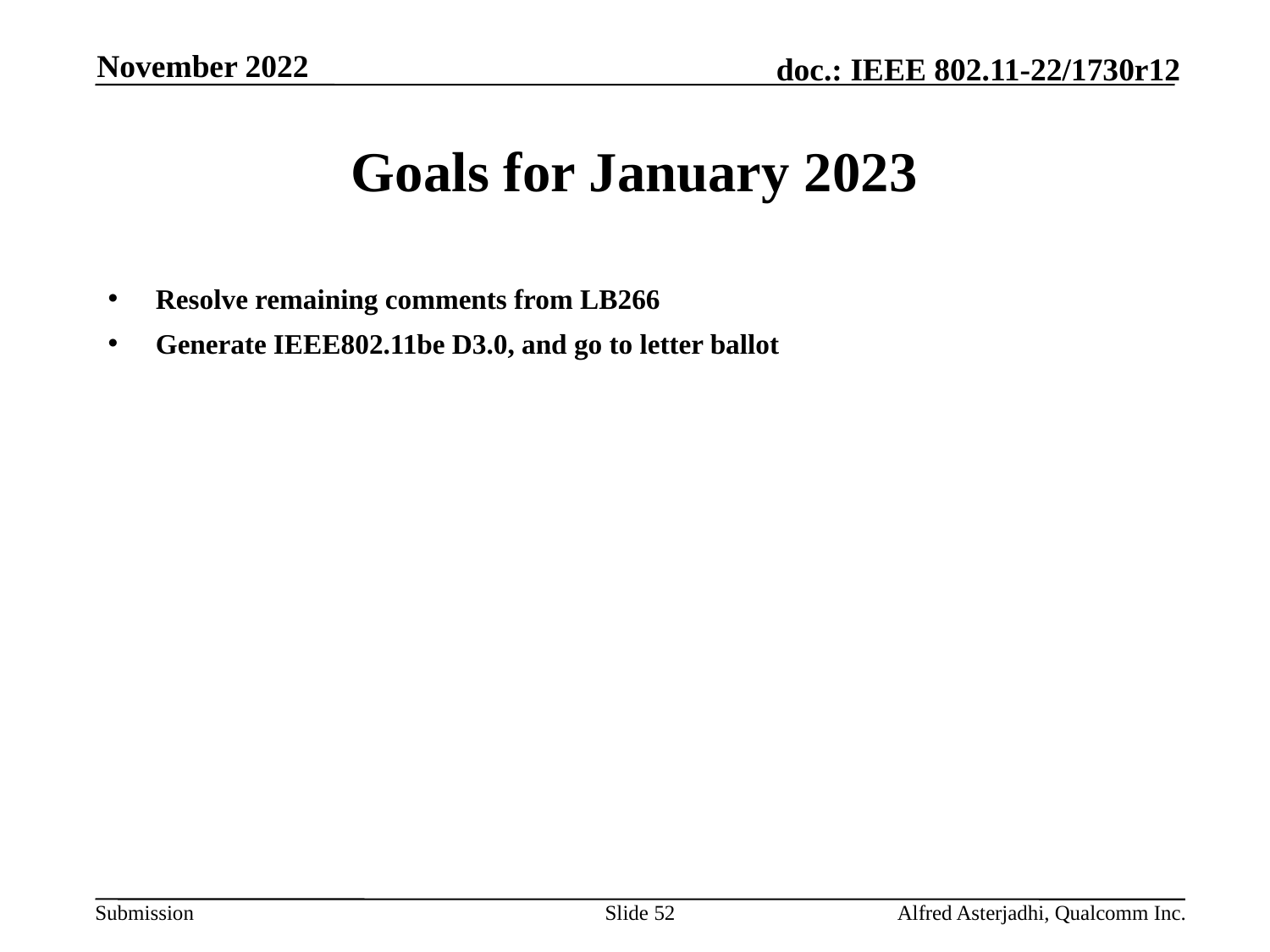

November 2022
# Goals for January 2023
Resolve remaining comments from LB266
Generate IEEE802.11be D3.0, and go to letter ballot
Slide 52
Alfred Asterjadhi, Qualcomm Inc.